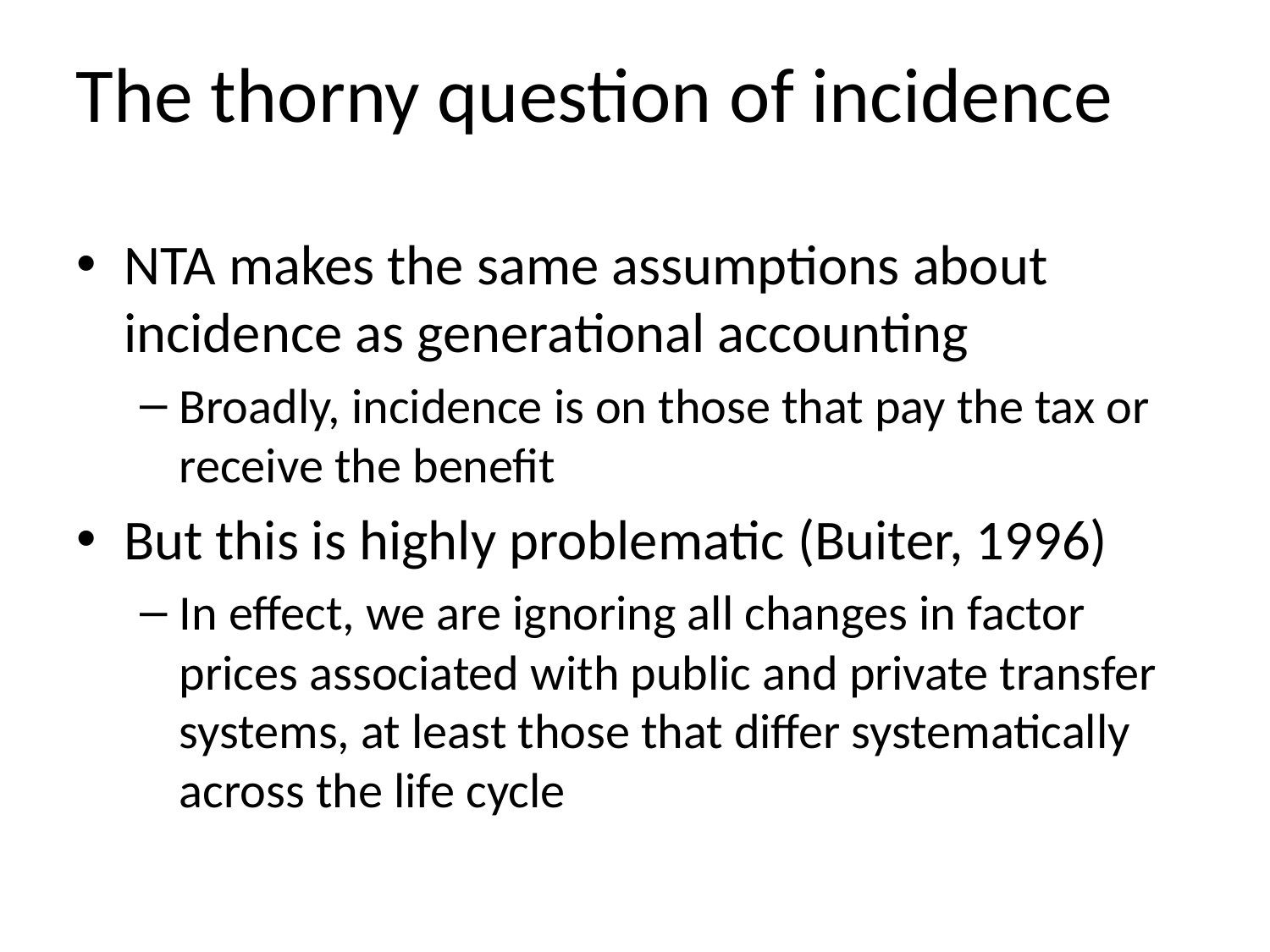

# The thorny question of incidence
NTA makes the same assumptions about incidence as generational accounting
Broadly, incidence is on those that pay the tax or receive the benefit
But this is highly problematic (Buiter, 1996)
In effect, we are ignoring all changes in factor prices associated with public and private transfer systems, at least those that differ systematically across the life cycle